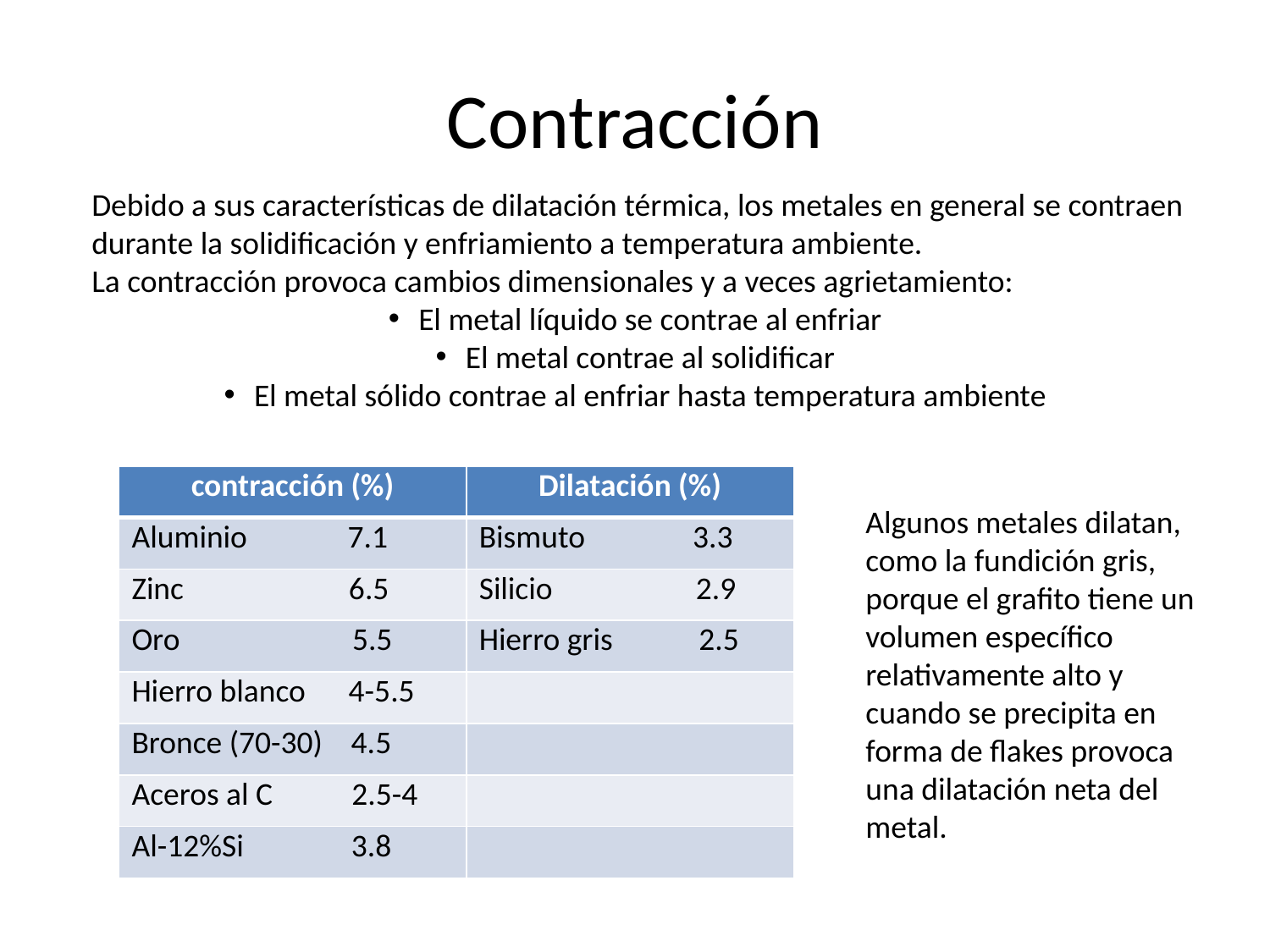

# Contracción
Debido a sus características de dilatación térmica, los metales en general se contraen durante la solidificación y enfriamiento a temperatura ambiente.
La contracción provoca cambios dimensionales y a veces agrietamiento:
El metal líquido se contrae al enfriar
El metal contrae al solidificar
El metal sólido contrae al enfriar hasta temperatura ambiente
| contracción (%) | Dilatación (%) |
| --- | --- |
| Aluminio 7.1 | Bismuto 3.3 |
| Zinc 6.5 | Silicio 2.9 |
| Oro 5.5 | Hierro gris 2.5 |
| Hierro blanco 4-5.5 |  |
| Bronce (70-30) 4.5 |  |
| Aceros al C 2.5-4 |  |
| Al-12%Si 3.8 |  |
Algunos metales dilatan, como la fundición gris, porque el grafito tiene un volumen específico relativamente alto y cuando se precipita en forma de flakes provoca una dilatación neta del metal.